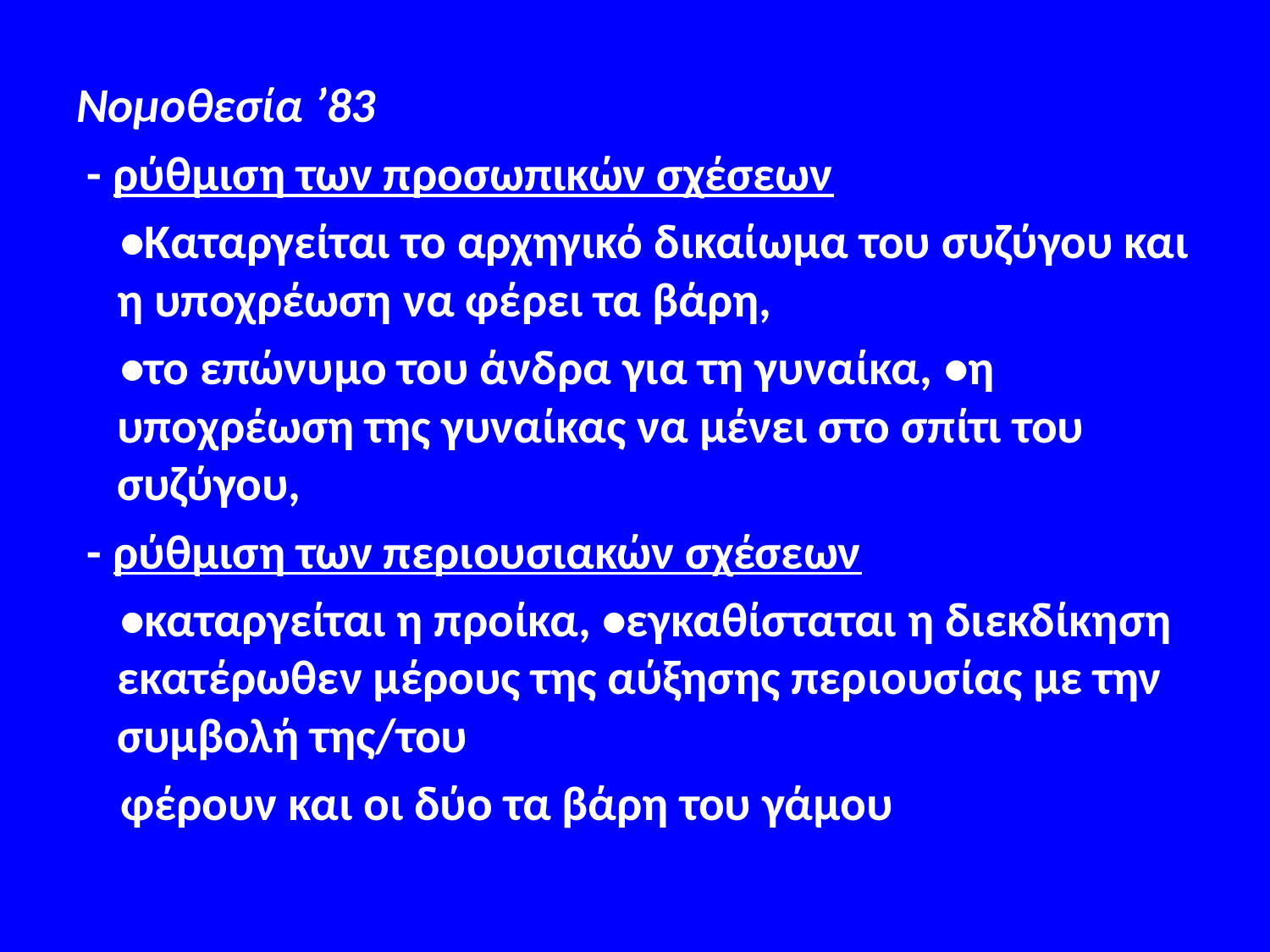

Νομοθεσία ’83
 - ρύθμιση των προσωπικών σχέσεων
    •Καταργείται το αρχηγικό δικαίωμα του συζύγου και η υποχρέωση να φέρει τα βάρη,
    •το επώνυμο του άνδρα για τη γυναίκα, •η υποχρέωση της γυναίκας να μένει στο σπίτι του συζύγου,
 - ρύθμιση των περιουσιακών σχέσεων
    •καταργείται η προίκα, •εγκαθίσταται η διεκδίκηση εκατέρωθεν μέρους της αύξησης περιουσίας με την συμβολή της/του
    φέρουν και οι δύο τα βάρη του γάμου

#